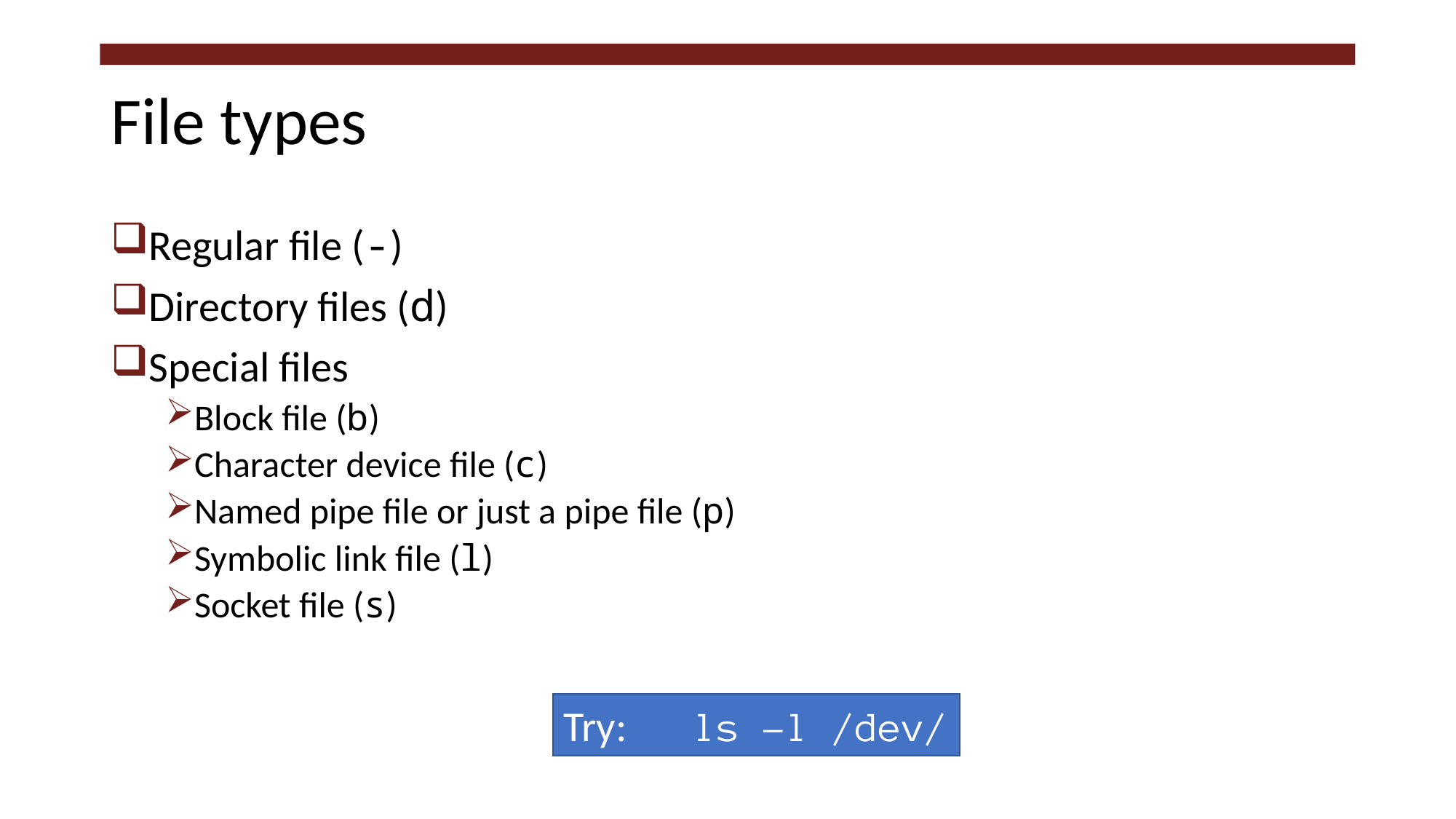

# File types
Regular file (-)
Directory files (d)
Special files
Block file (b)
Character device file (c)
Named pipe file or just a pipe file (p)
Symbolic link file (l)
Socket file (s)

Try:       ls -l /dev/